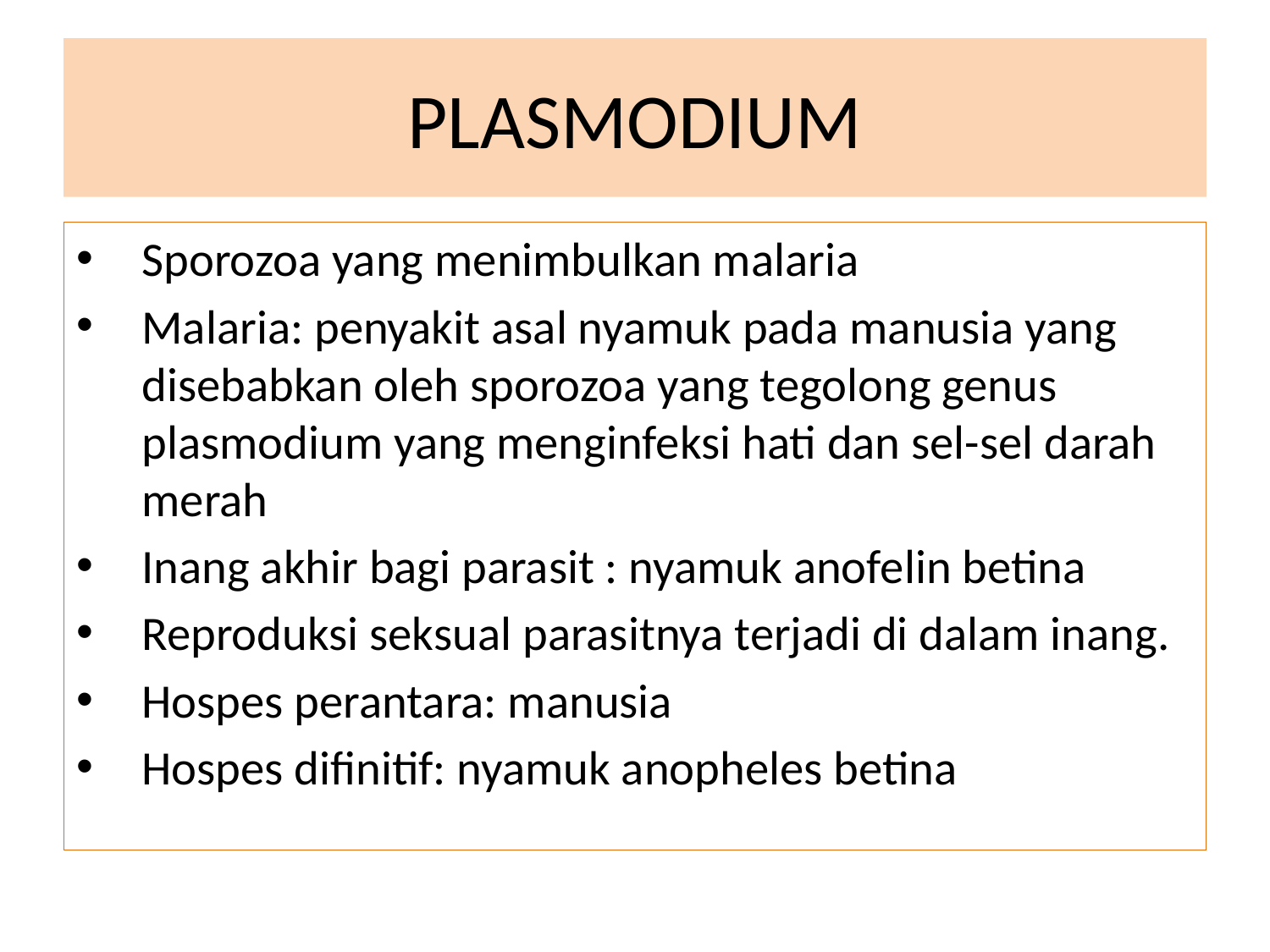

# PLASMODIUM
Sporozoa yang menimbulkan malaria
Malaria: penyakit asal nyamuk pada manusia yang disebabkan oleh sporozoa yang tegolong genus plasmodium yang menginfeksi hati dan sel-sel darah merah
Inang akhir bagi parasit : nyamuk anofelin betina
Reproduksi seksual parasitnya terjadi di dalam inang.
Hospes perantara: manusia
Hospes difinitif: nyamuk anopheles betina